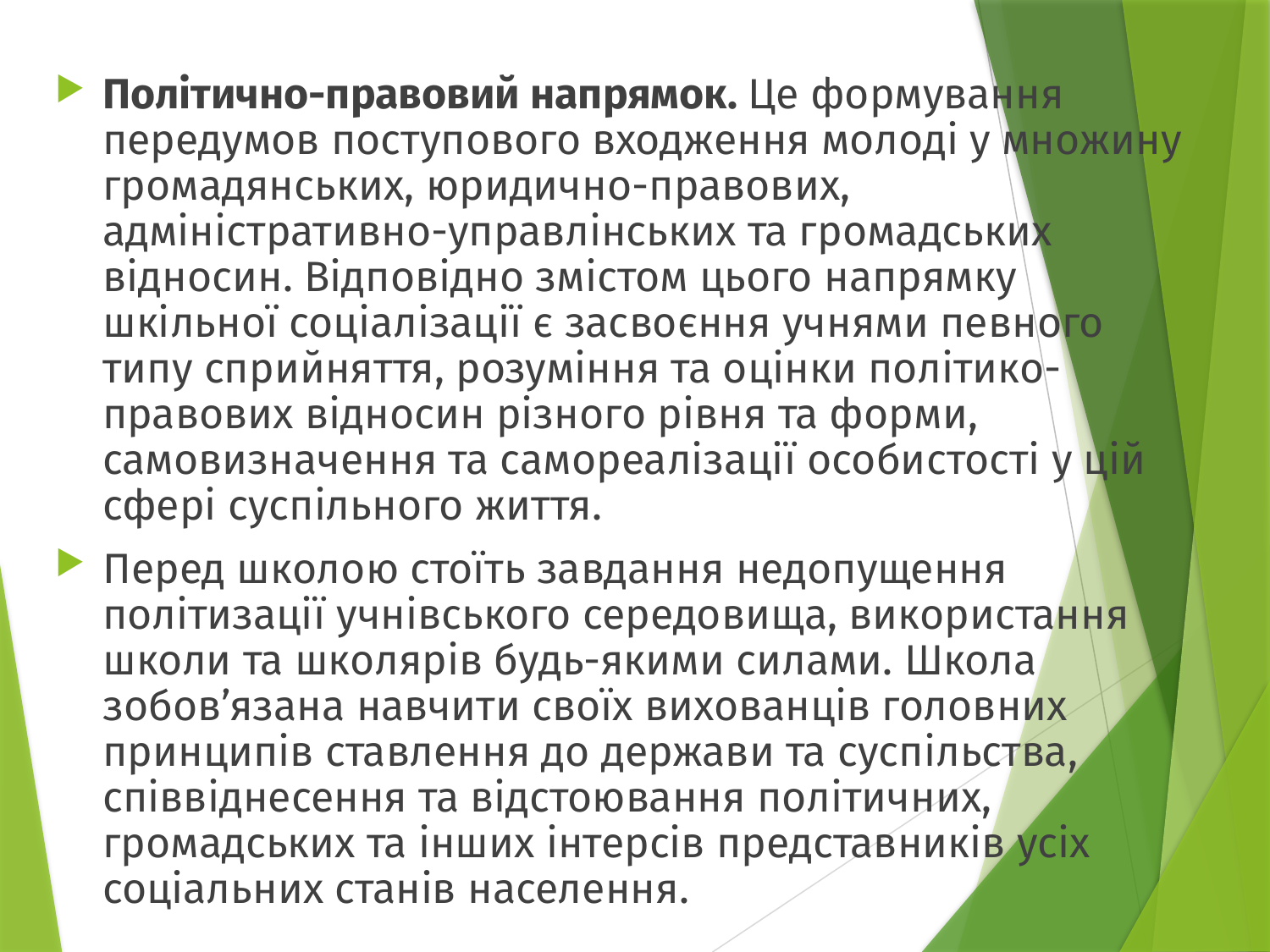

Політично-правовий напрямок. Це формування передумов поступового входження молоді у множину громадянських, юридично-правових, адміністративно-управлінських та громадських відносин. Відповідно змістом цього напрямку шкільної соціалізації є засвоєння учнями певного типу сприйняття, розуміння та оцінки політико-правових відносин різного рівня та форми, самовизначення та самореалізації особистості у цій сфері суспільного життя.
Перед школою стоїть завдання недопущення політизації учнівського середовища, використання школи та школярів будь-якими силами. Школа зобов’язана навчити своїх вихованців головних принципів ставлення до держави та суспільства, співвіднесення та відстоювання політичних, громадських та інших інтерсів представників усіх соціальних станів населення.